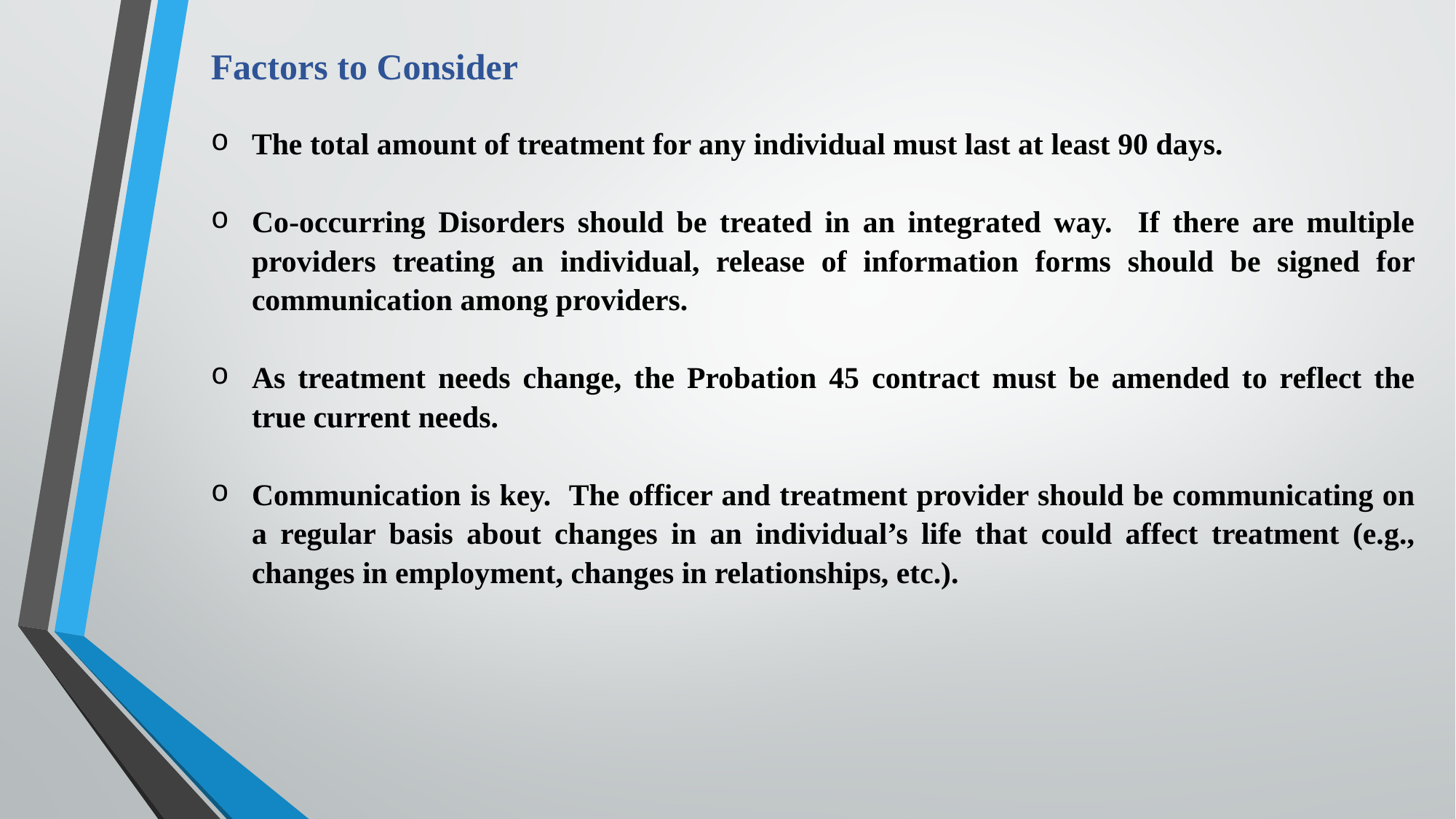

Factors to Consider

The total amount of treatment for any individual must last at least 90 days.

Co-occurring Disorders should be treated in an integrated way.  If there are multiple providers treating an individual, release of information forms should be signed for communication among providers.

As treatment needs change, the Probation 45 contract must be amended to reflect the true current needs.

Communication is key.  The officer and treatment provider should be communicating on a regular basis about changes in an individual’s life that could affect treatment (e.g., changes in employment, changes in relationships, etc.).